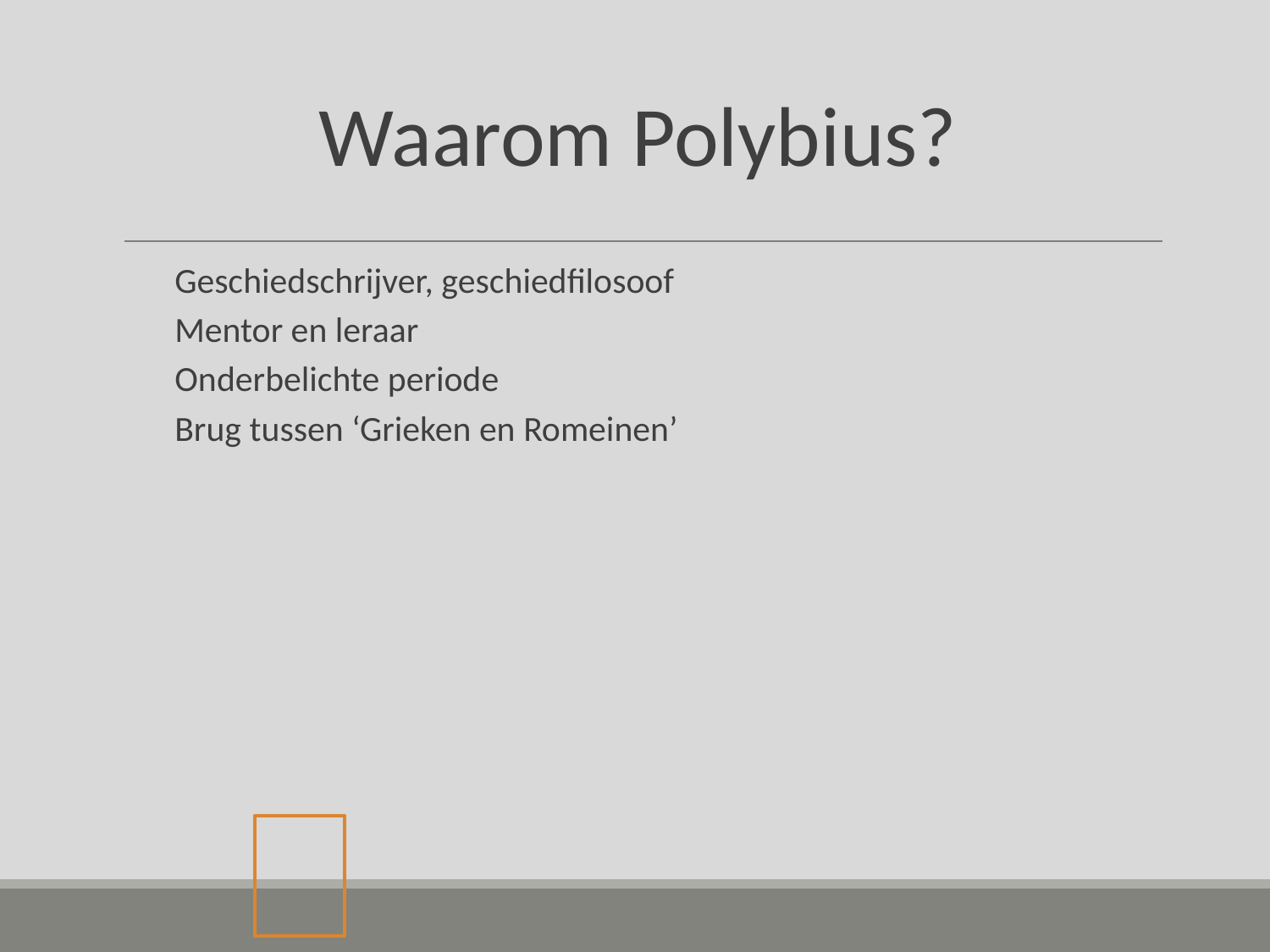

# Waarom Polybius?
Geschiedschrijver, geschiedfilosoof
Mentor en leraar
Onderbelichte periode
Brug tussen ‘Grieken en Romeinen’